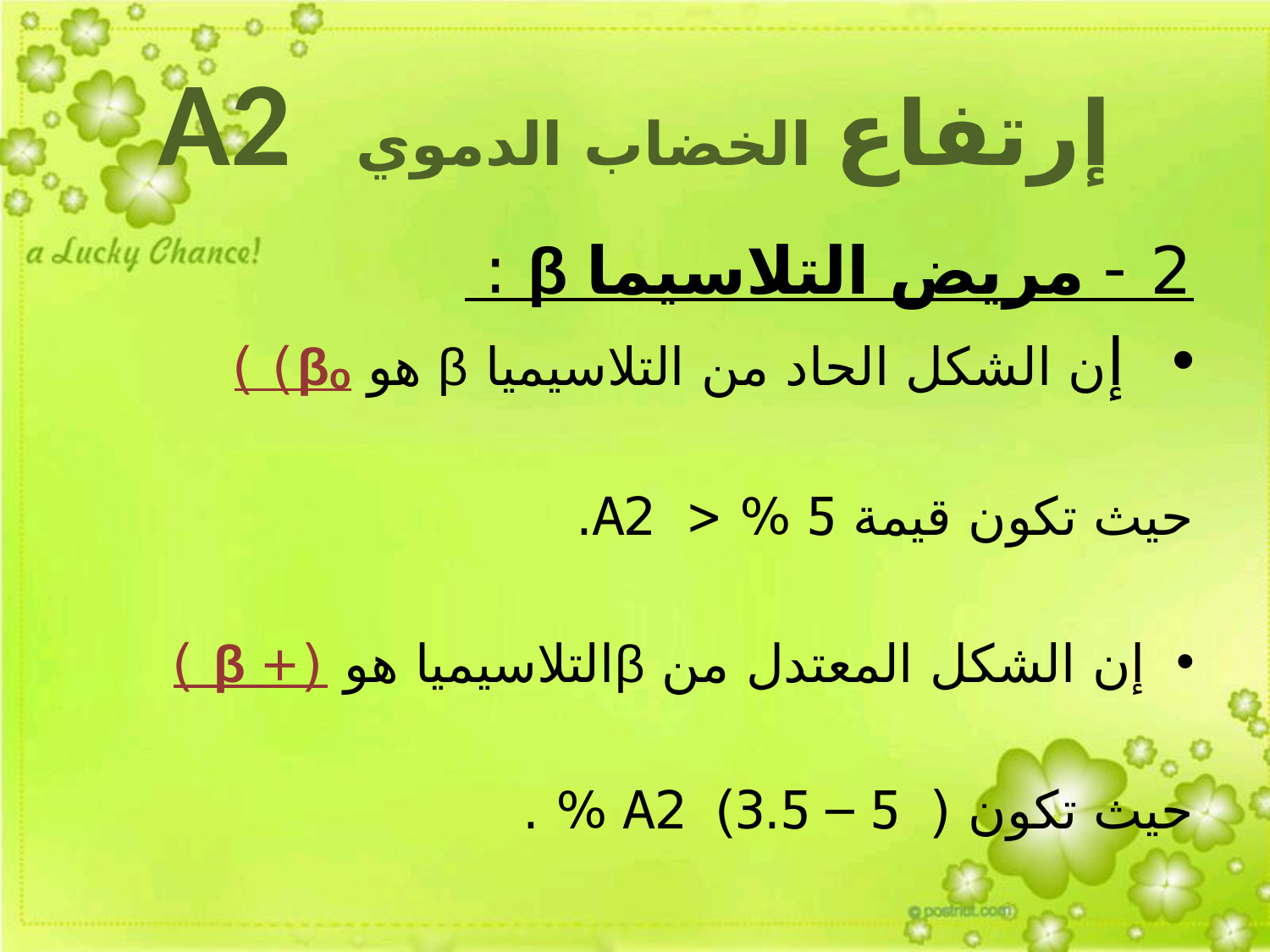

# إرتفاع الخضاب الدموي   A2
2 - مريض التلاسيما β :
 إن الشكل الحاد من التلاسيميا β هو βₒ) )

حيث تكون قيمة A2  > % 5.

إن الشكل المعتدل من βالتلاسيميا هو (+ β )

حيث تكون A2  (3.5 – 5  ) % .